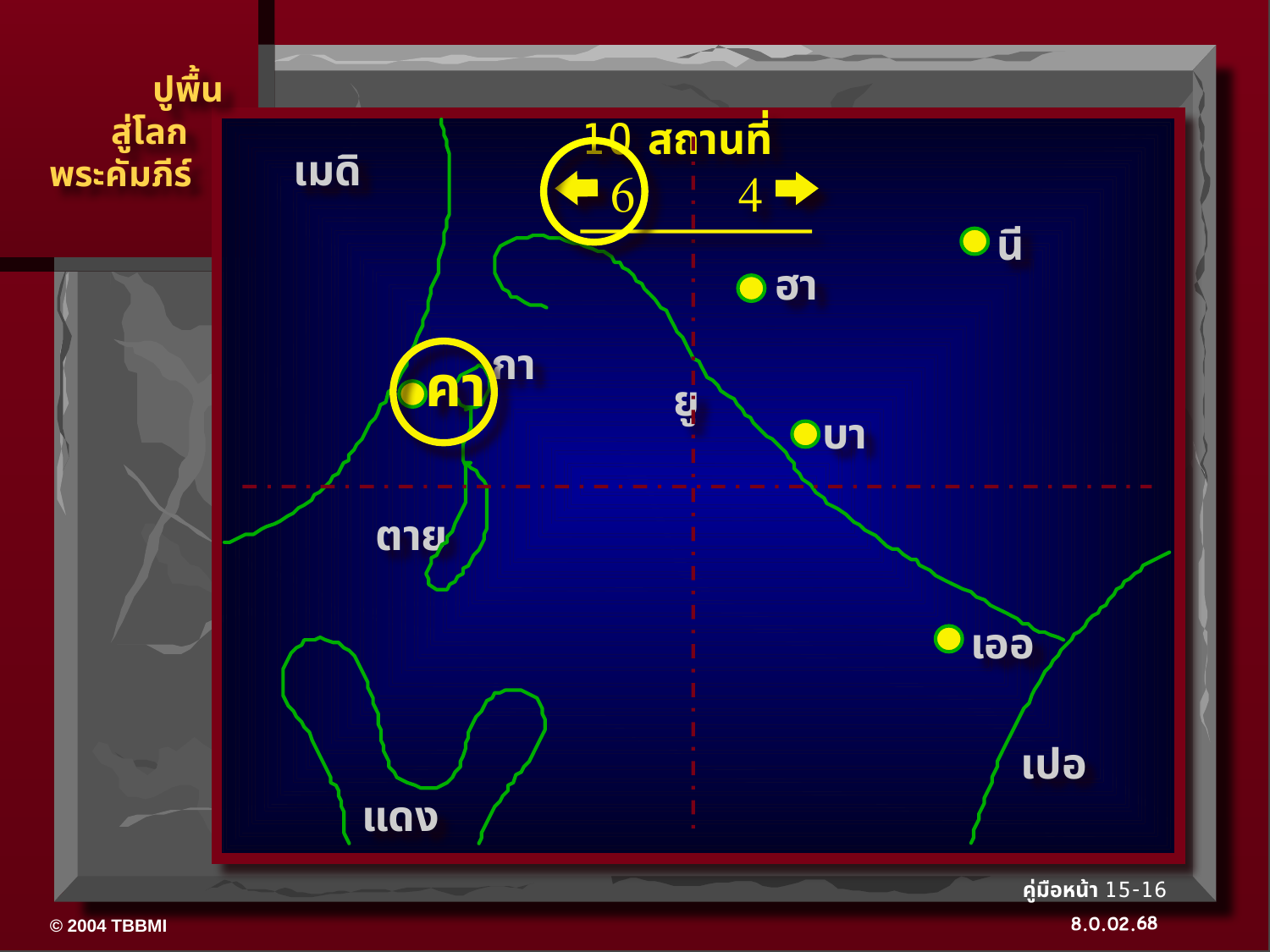

10 สถานที่

เมดิ

6
4

นี

ฮา

กา

คา

ยู

บา

ตาย

เออ

เปอ
แดง

68